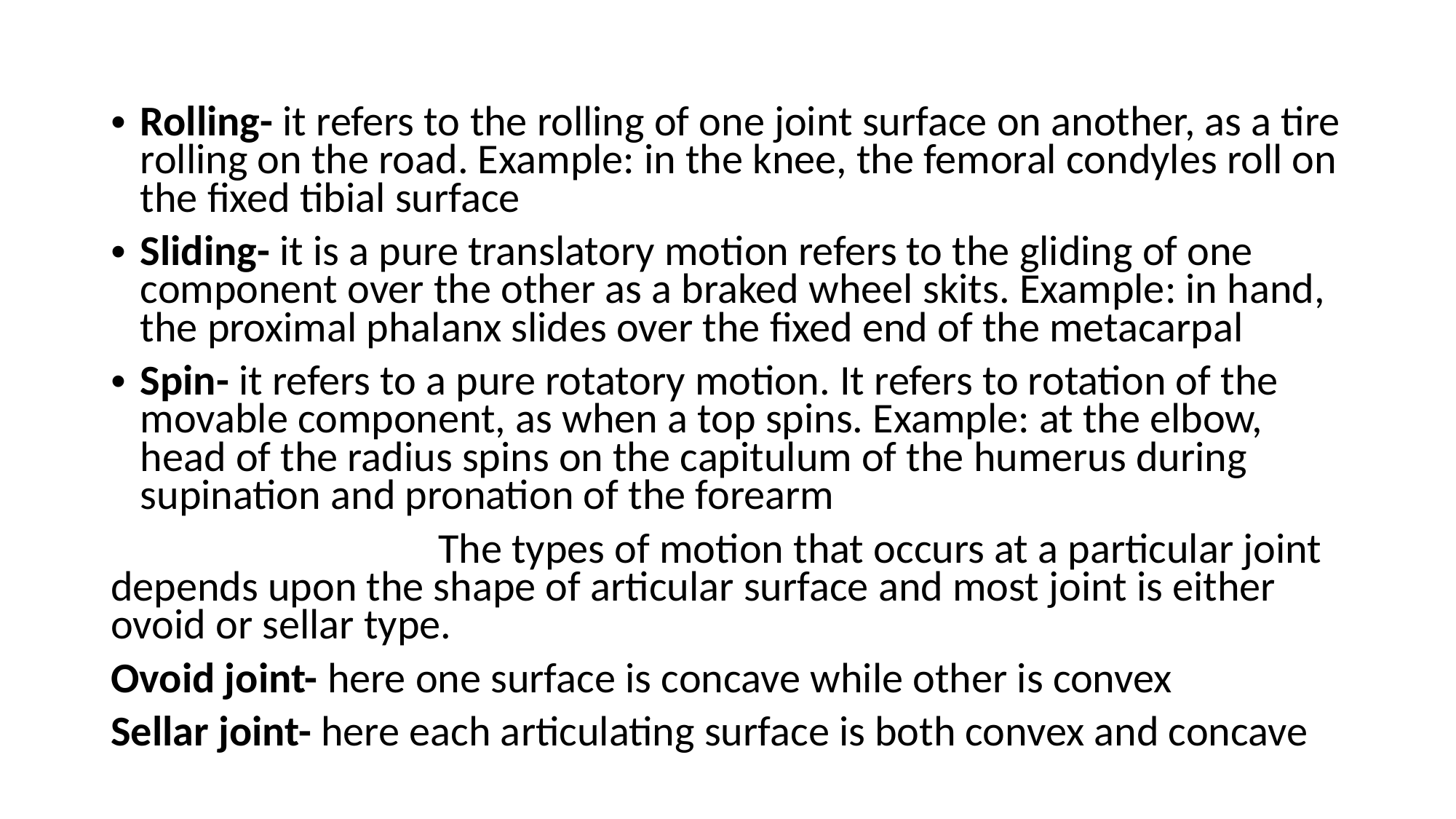

Rolling- it refers to the rolling of one joint surface on another, as a tire rolling on the road. Example: in the knee, the femoral condyles roll on the fixed tibial surface
Sliding- it is a pure translatory motion refers to the gliding of one component over the other as a braked wheel skits. Example: in hand, the proximal phalanx slides over the fixed end of the metacarpal
Spin- it refers to a pure rotatory motion. It refers to rotation of the movable component, as when a top spins. Example: at the elbow, head of the radius spins on the capitulum of the humerus during supination and pronation of the forearm
			The types of motion that occurs at a particular joint depends upon the shape of articular surface and most joint is either ovoid or sellar type.
Ovoid joint- here one surface is concave while other is convex
Sellar joint- here each articulating surface is both convex and concave